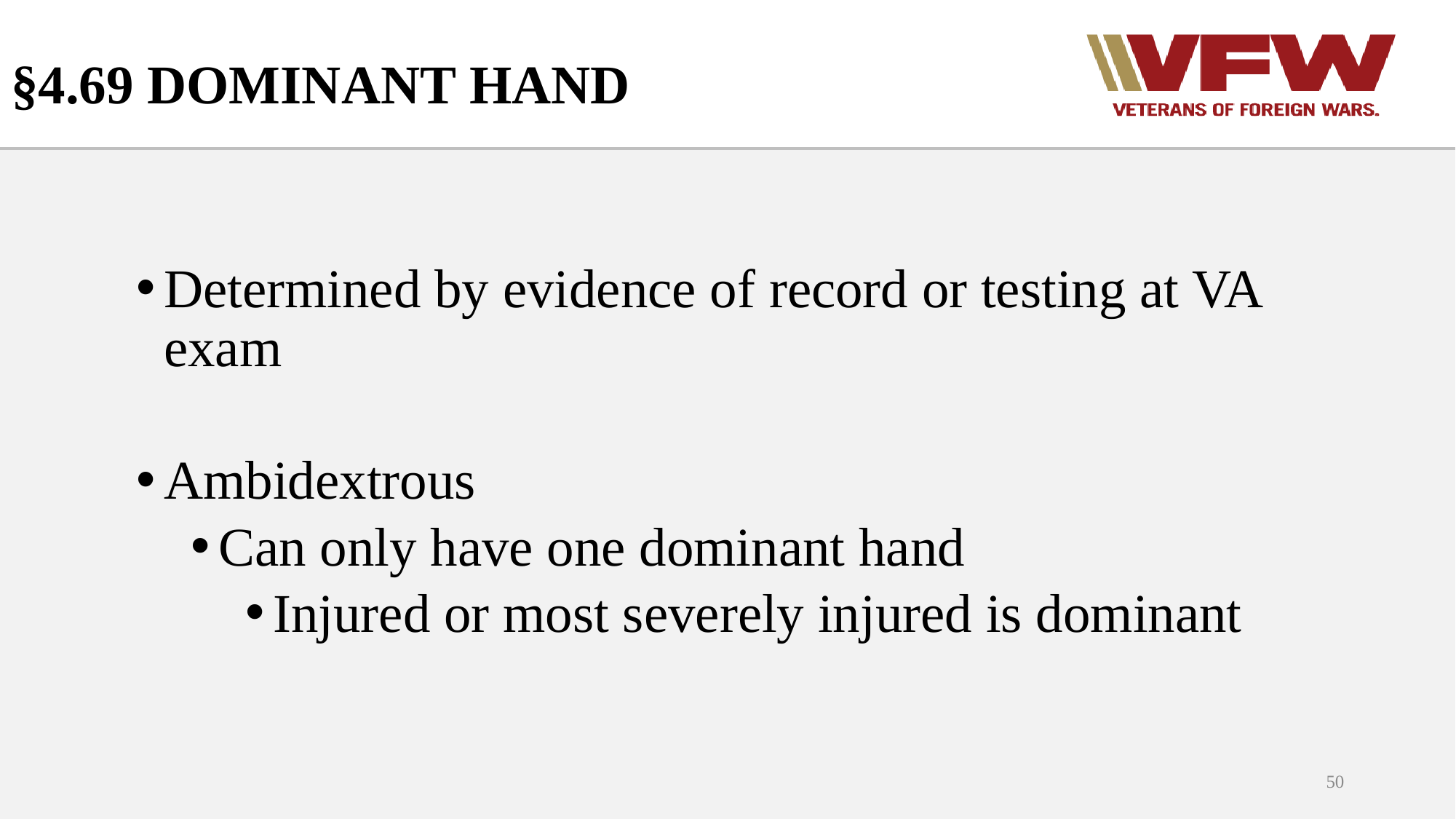

# §4.69 DOMINANT HAND
Determined by evidence of record or testing at VA exam

Ambidextrous
Can only have one dominant hand
Injured or most severely injured is dominant

50